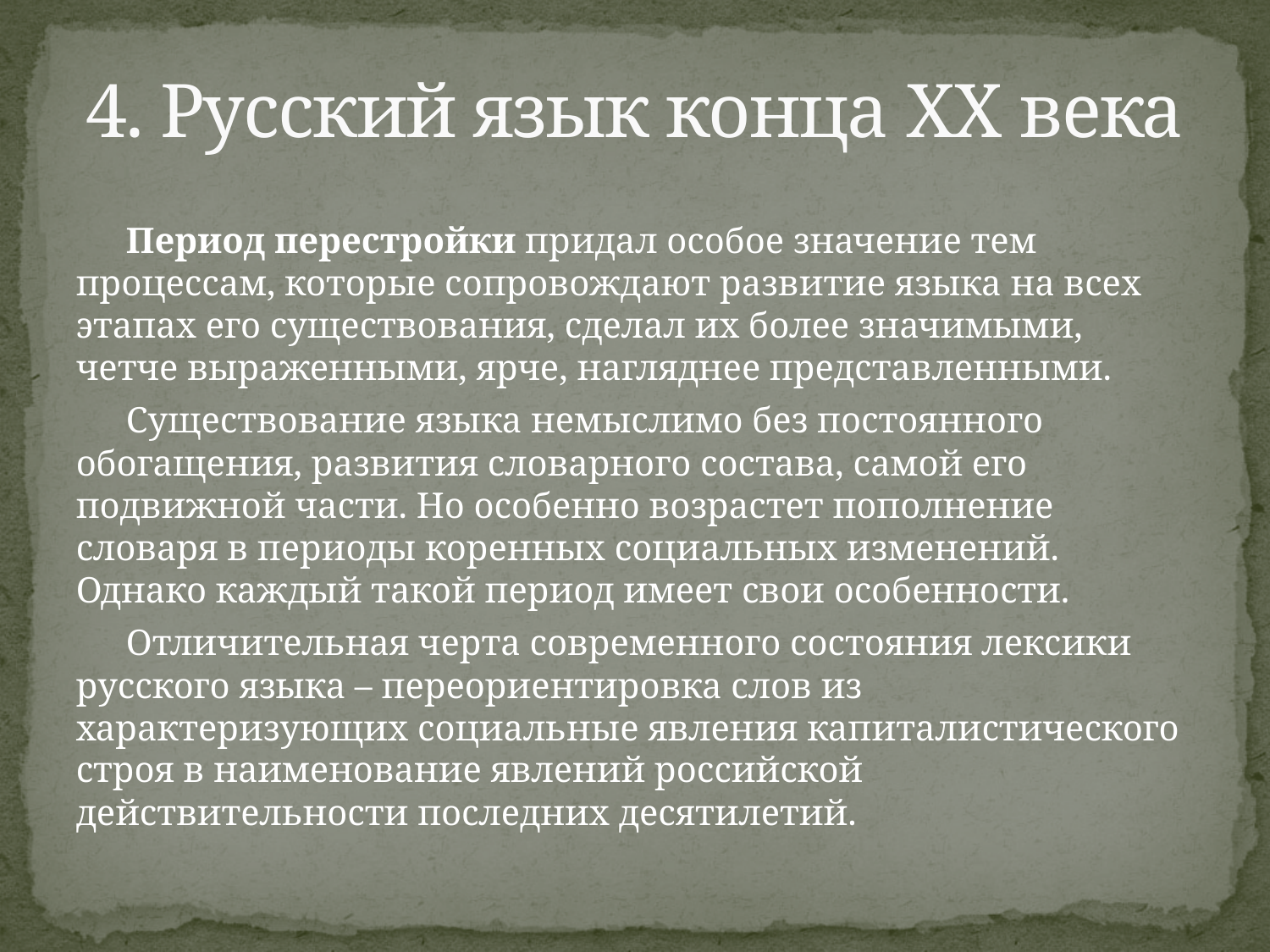

# 4. Русский язык конца XX века
Период перестройки придал особое значение тем процессам, которые сопровождают развитие языка на всех этапах его существования, сделал их более значимыми, четче выраженными, ярче, нагляднее представленными.
Существование языка немыслимо без постоянного обогащения, развития словарного состава, самой его подвижной части. Но особенно возрастет пополнение словаря в периоды коренных социальных изменений. Однако каждый такой период имеет свои особенности.
Отличительная черта современного состояния лексики русского языка – переориентировка слов из характеризующих социальные явления капиталистического строя в наименование явлений российской действительности последних десятилетий.